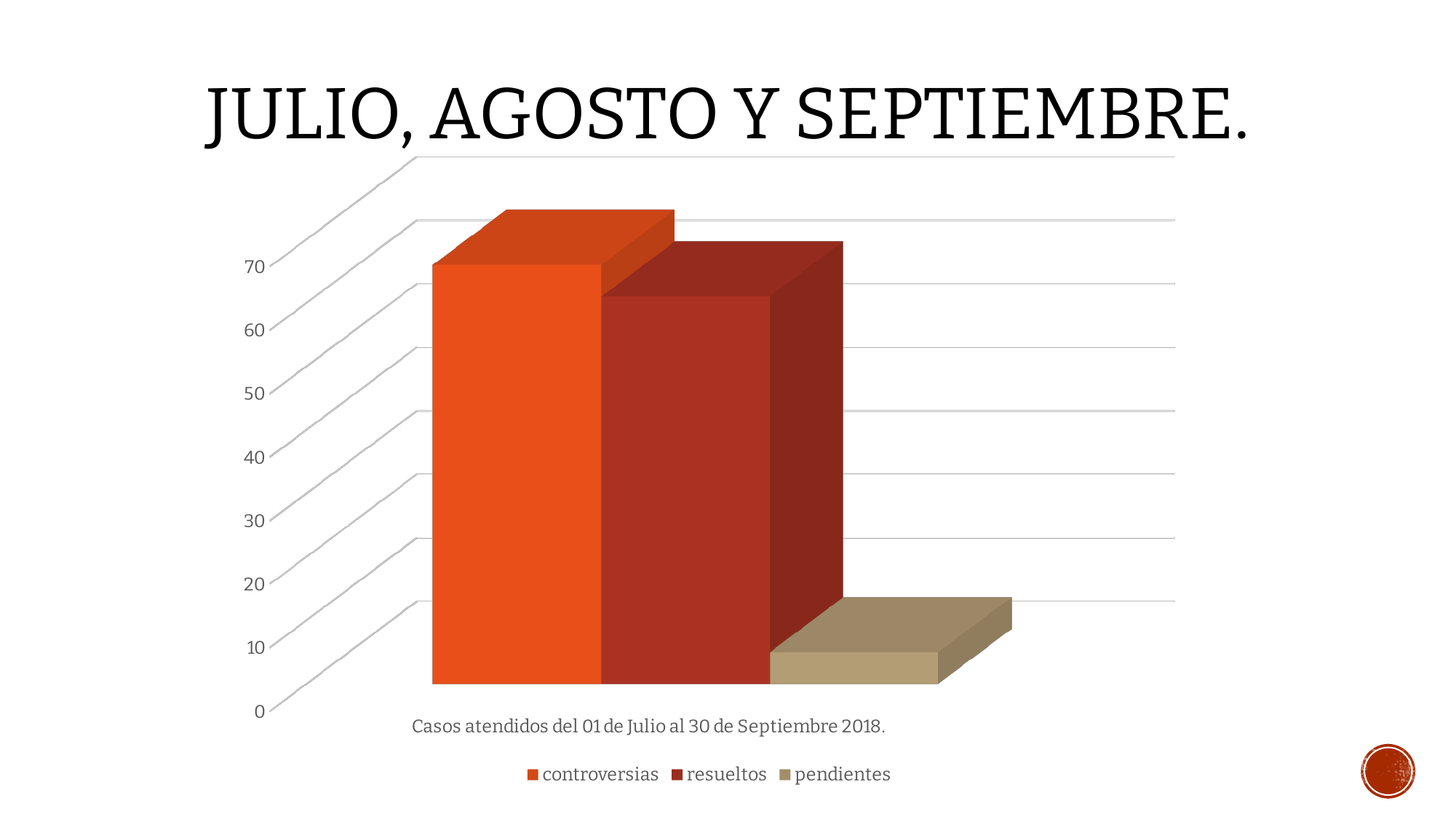

# julio, agosto y septiembre.

[unsupported chart]